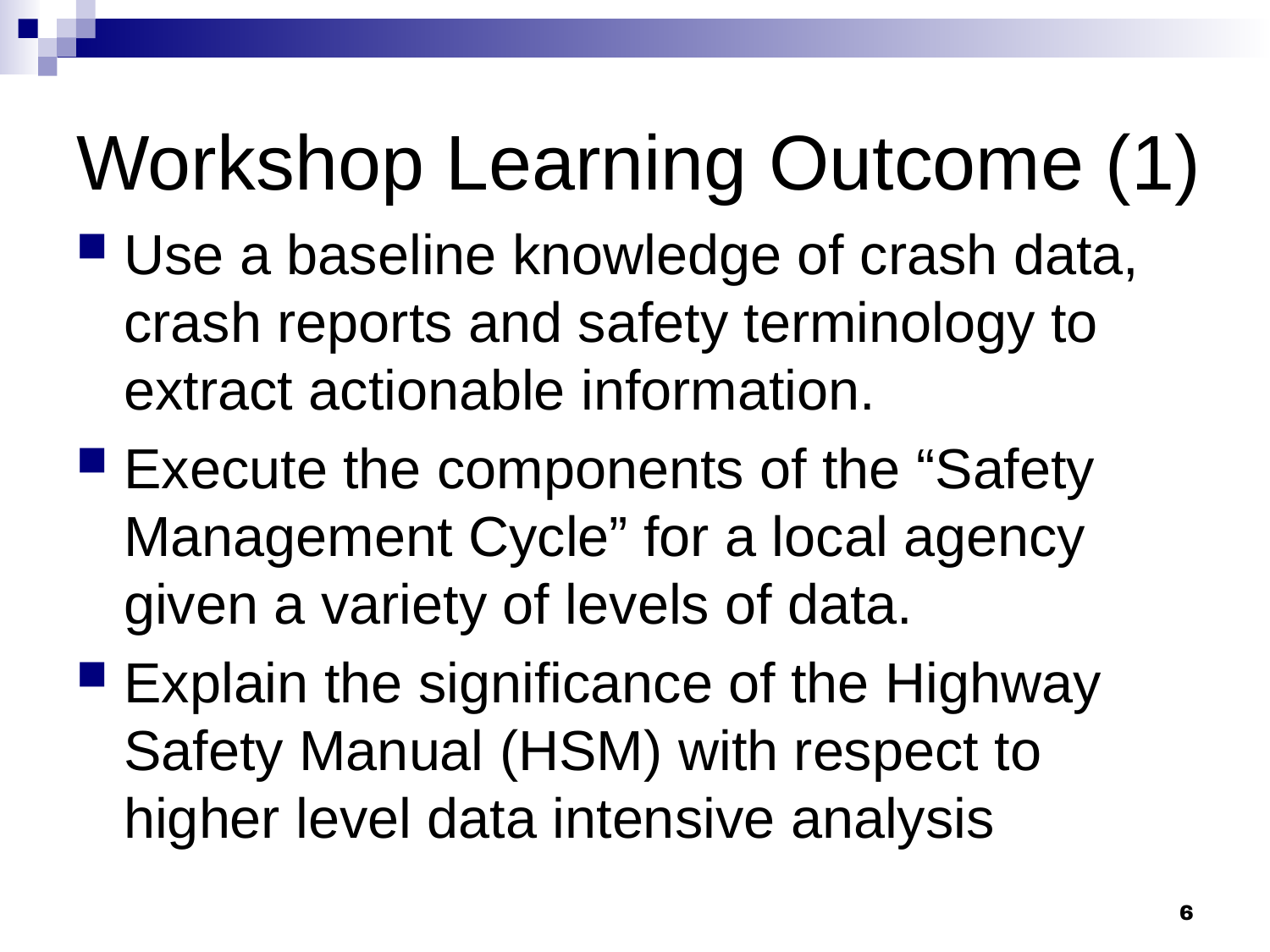

# Workshop Learning Outcome (1)
Use a baseline knowledge of crash data, crash reports and safety terminology to extract actionable information.
Execute the components of the “Safety Management Cycle” for a local agency given a variety of levels of data.
Explain the significance of the Highway Safety Manual (HSM) with respect to higher level data intensive analysis
6